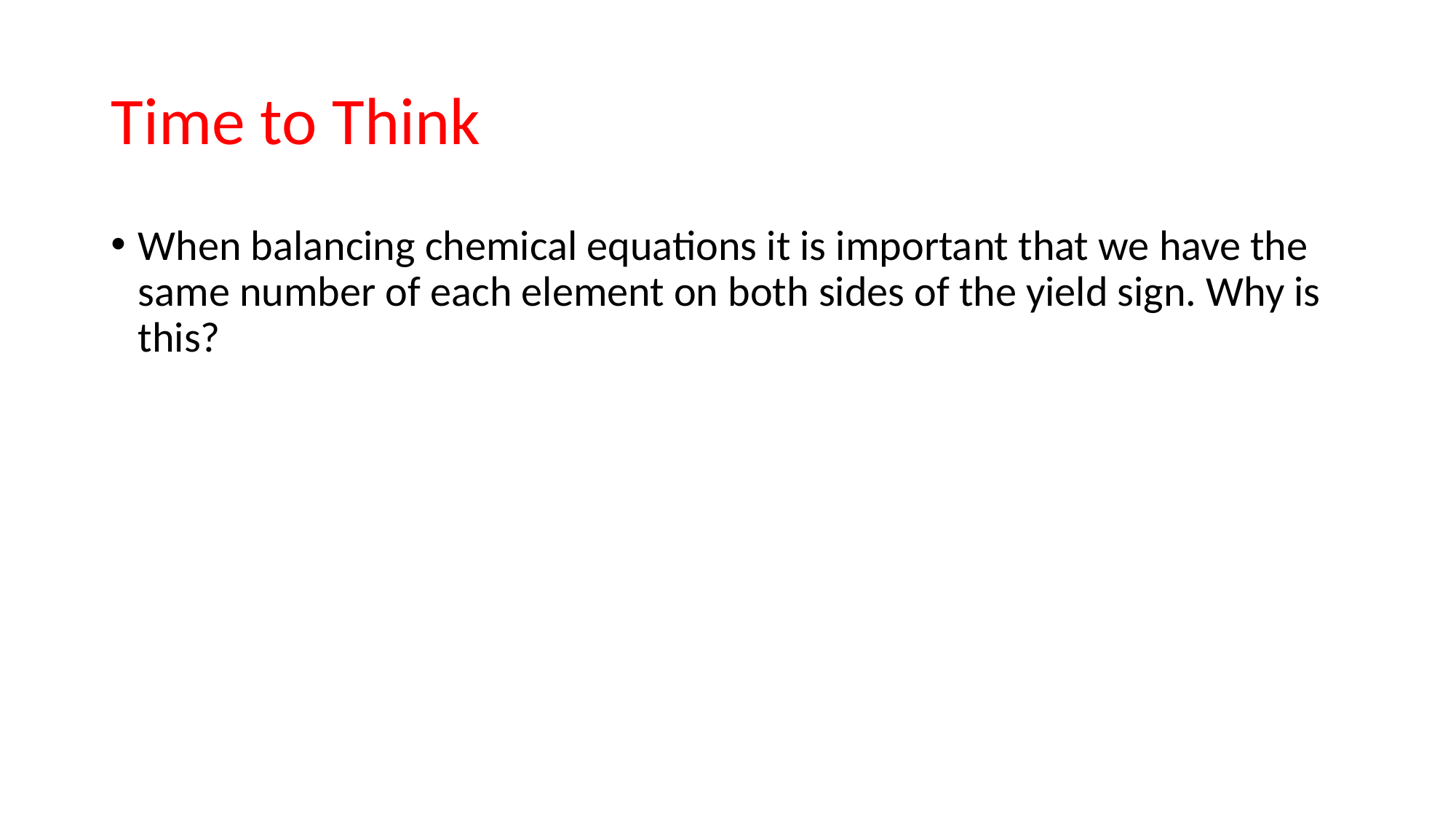

# Time to Think
When balancing chemical equations it is important that we have the same number of each element on both sides of the yield sign. Why is this?